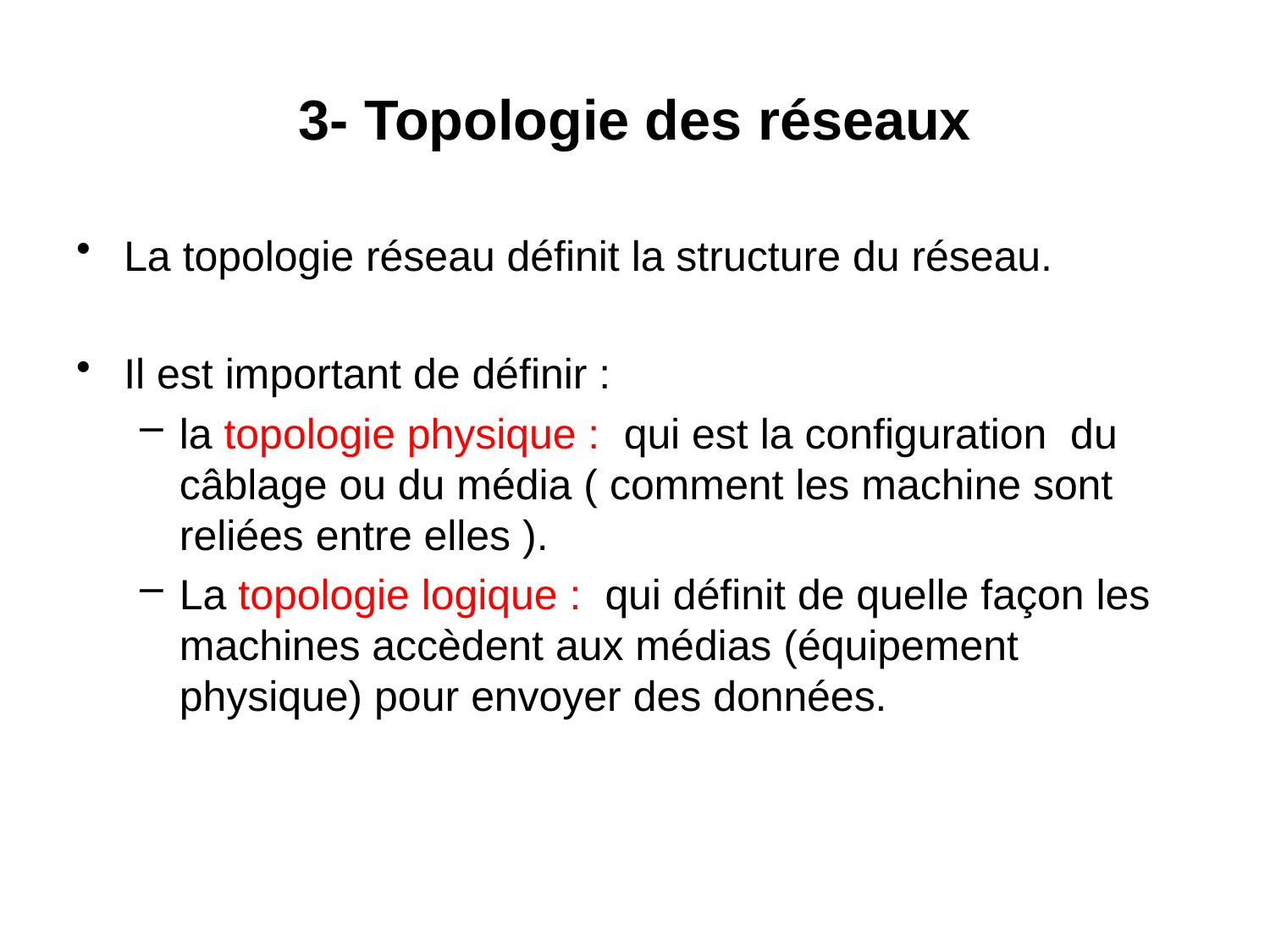

# 3- Topologie des réseaux
La topologie réseau définit la structure du réseau.

Il est important de définir :
la topologie physique :  qui est la configuration  du câblage ou du média ( comment les machine sont reliées entre elles ).
La topologie logique :  qui définit de quelle façon les machines accèdent aux médias (équipement physique) pour envoyer des données.